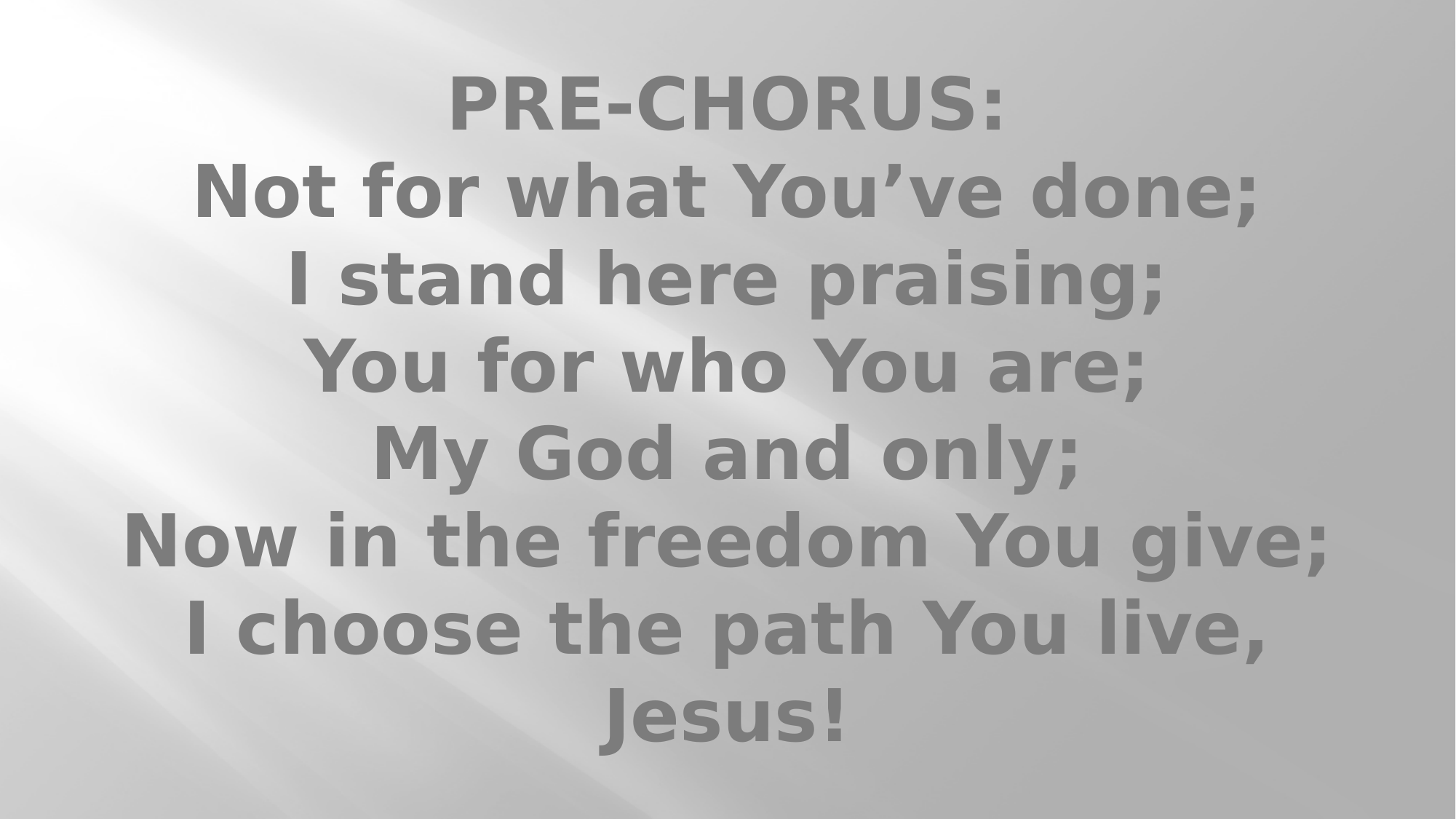

# PRE-CHORUS: Not for what You’ve done; I stand here praising; You for who You are; My God and only; Now in the freedom You give; I choose the path You live, Jesus!